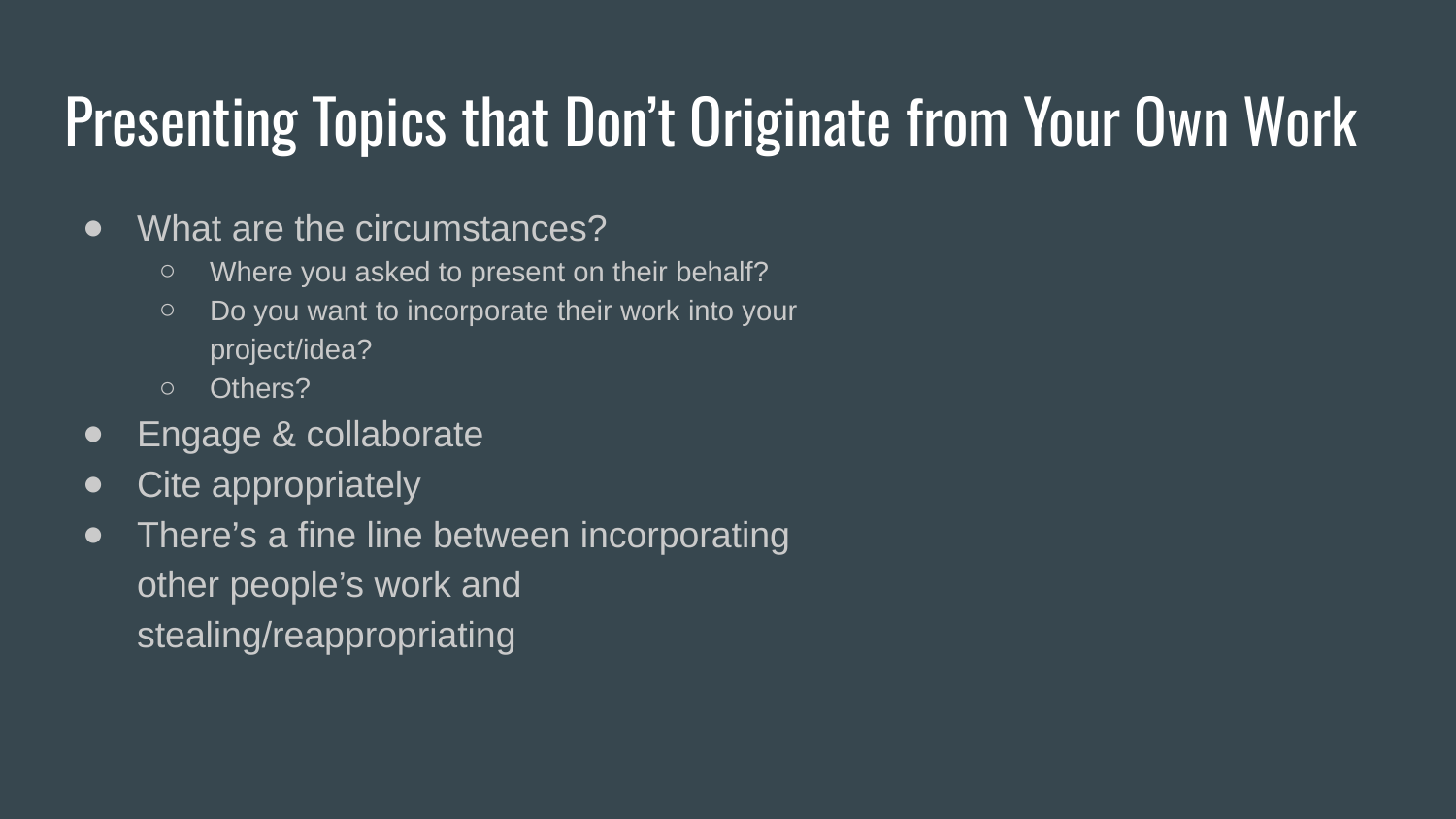

# Presenting Topics that Don’t Originate from Your Own Work
What are the circumstances?
Where you asked to present on their behalf?
Do you want to incorporate their work into your project/idea?
Others?
Engage & collaborate
Cite appropriately
There’s a fine line between incorporating other people’s work and stealing/reappropriating